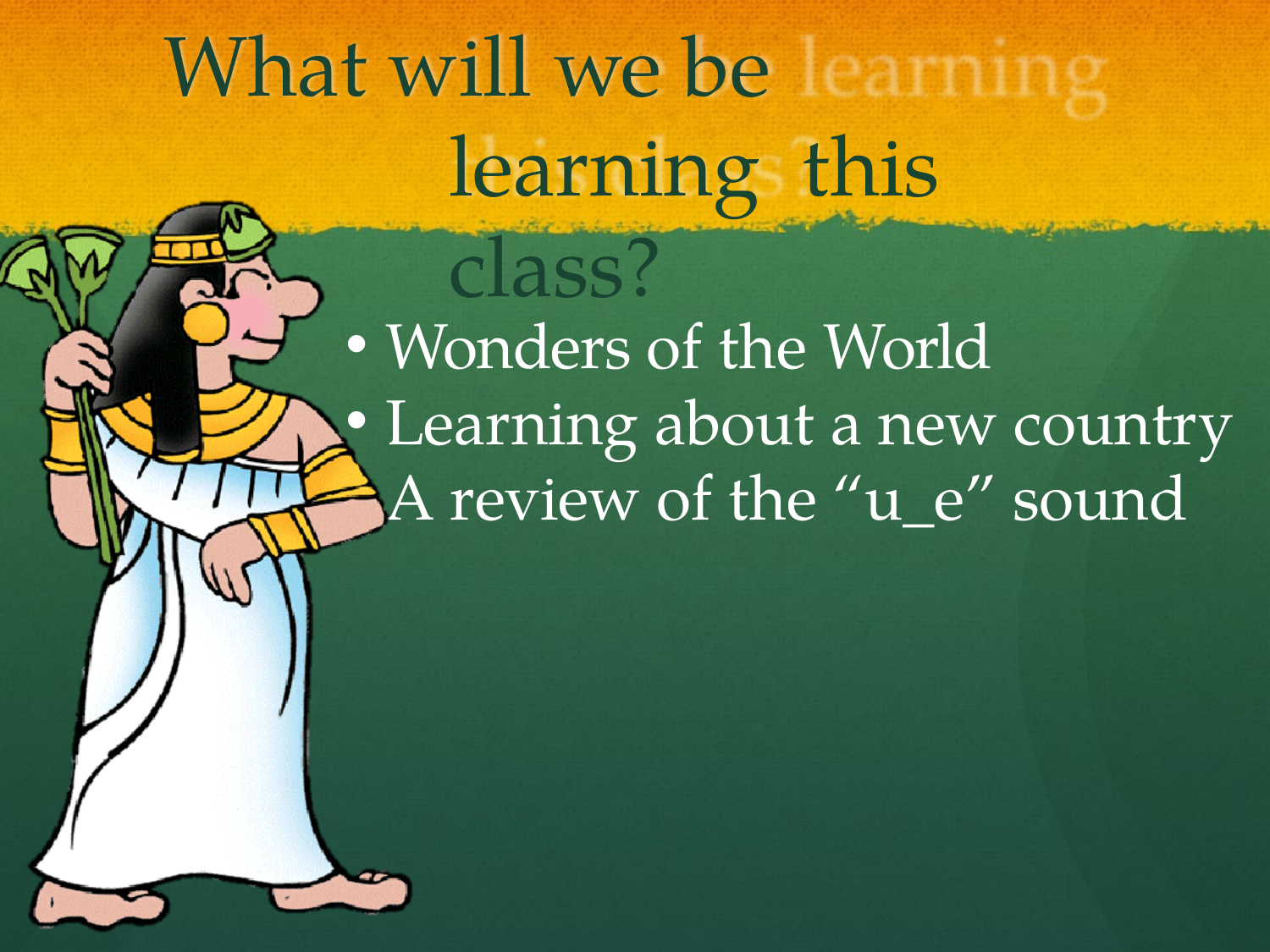

# What will we be	learning  this class?

Wonders of the World
Learning about a new country
A review of the “u_e” sound